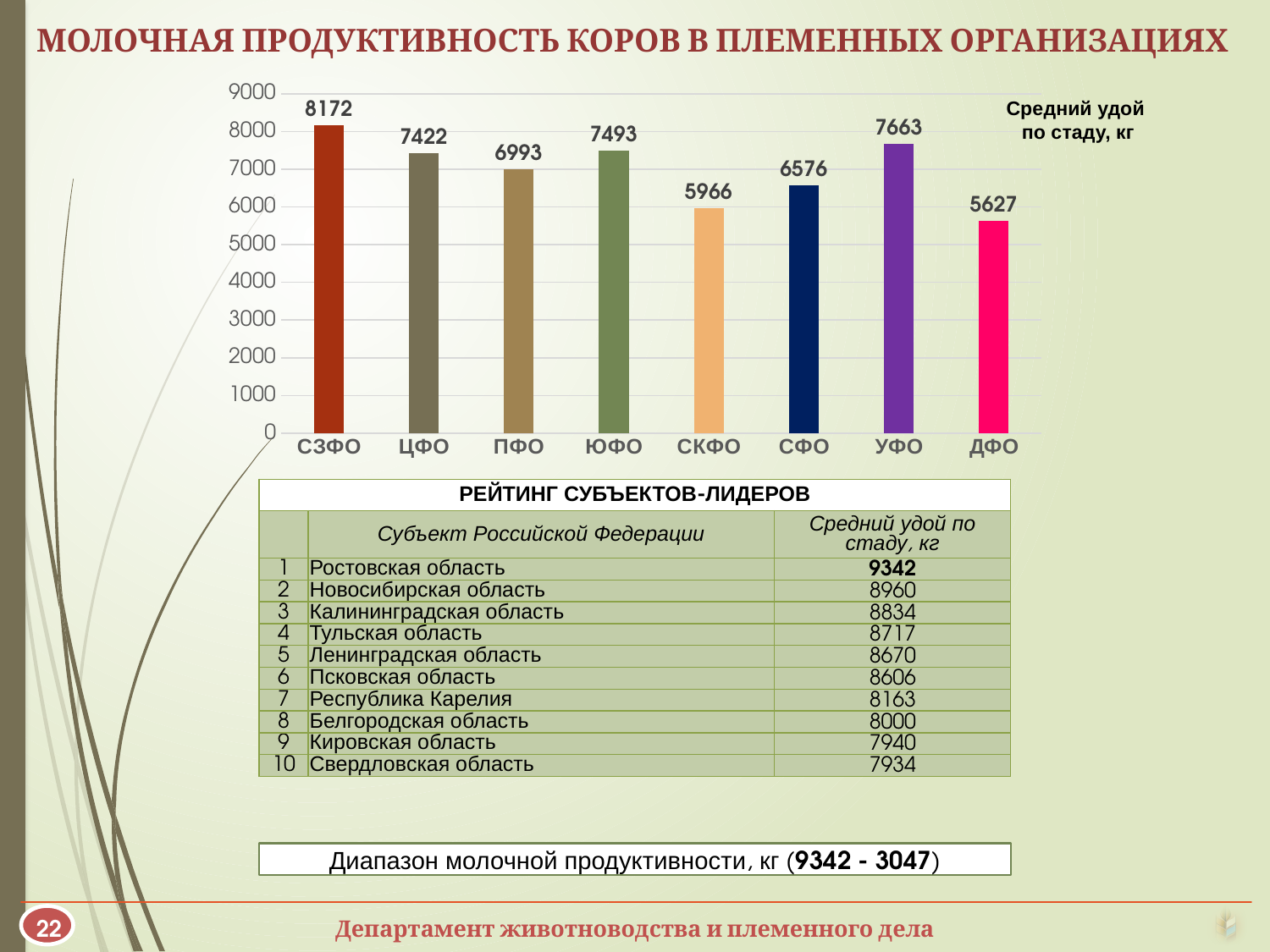

МОЛОЧНАЯ ПРОДУКТИВНОСТЬ КОРОВ В ПЛЕМЕННЫХ ОРГАНИЗАЦИЯХ

### Chart

| Category | удой, кг |
|---|---|
| СЗФО | 8172.3 |
| ЦФО | 7421.7 |
| ПФО | 6992.8 |
| ЮФО | 7492.8 |
| СКФО | 5966.3 |
| СФО | 6575.9 |
| УФО | 7662.9 |
| ДФО | 5627.3 |
Средний удой
по стаду, кг
| РЕЙТИНГ СУБЪЕКТОВ-ЛИДЕРОВ |  |  |
| --- | --- | --- |
|  | Субъект Российской Федерации | Средний удой по стаду, кг |
| 1 | Ростовская область | 9342 |
| 2 | Новосибирская область | 8960 |
| 3 | Калининградская область | 8834 |
| 4 | Тульская область | 8717 |
| 5 | Ленинградская область | 8670 |
| 6 | Псковская область | 8606 |
| 7 | Республика Карелия | 8163 |
| 8 | Белгородская область | 8000 |
| 9 | Кировская область | 7940 |
| 10 | Свердловская область | 7934 |
Диапазон молочной продуктивности, кг (9342 - 3047)